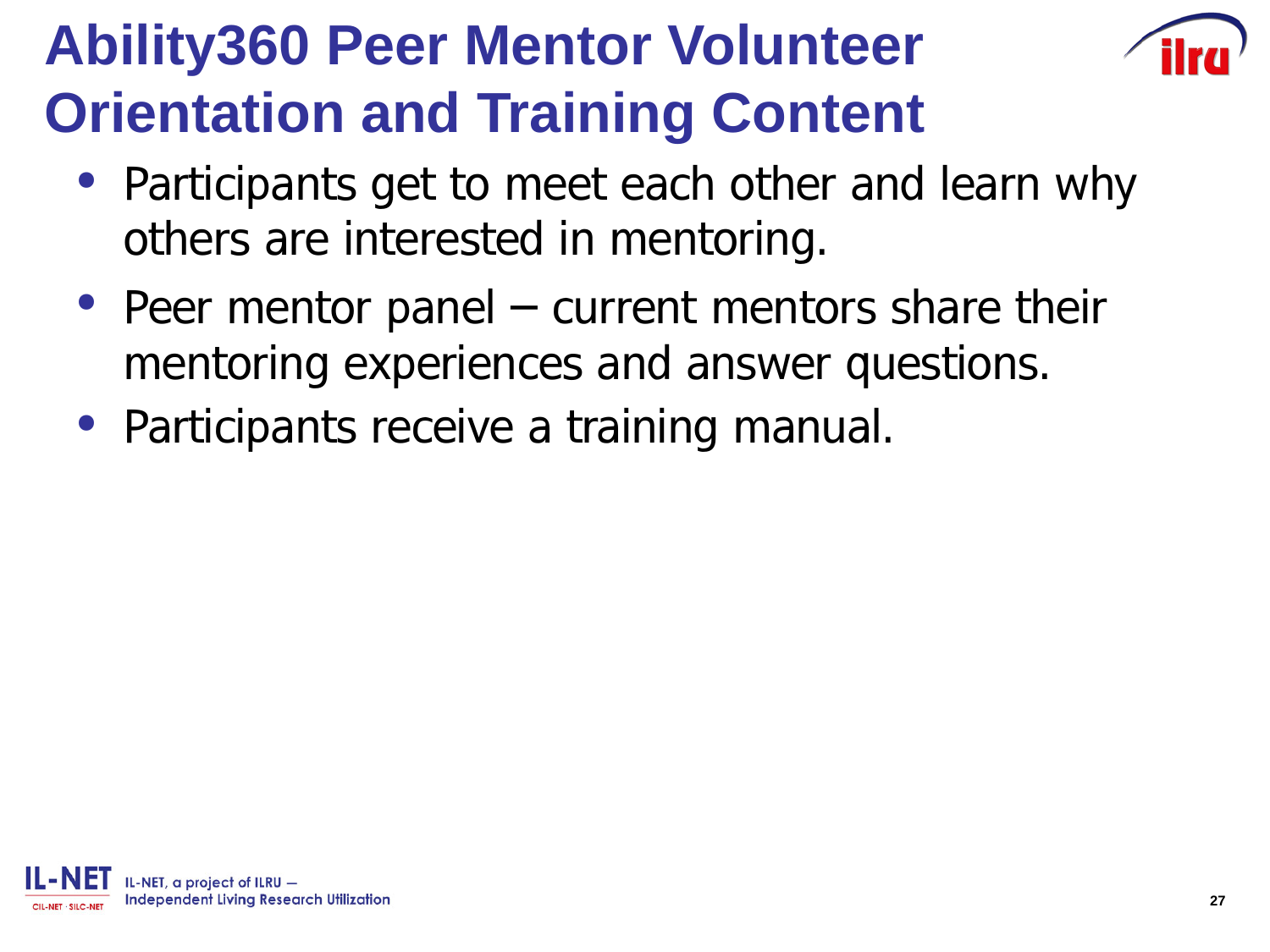

# Ability360 Peer Mentor Volunteer Orientation and Training Content
Participants get to meet each other and learn why others are interested in mentoring.
Peer mentor panel – current mentors share their mentoring experiences and answer questions.
Participants receive a training manual.